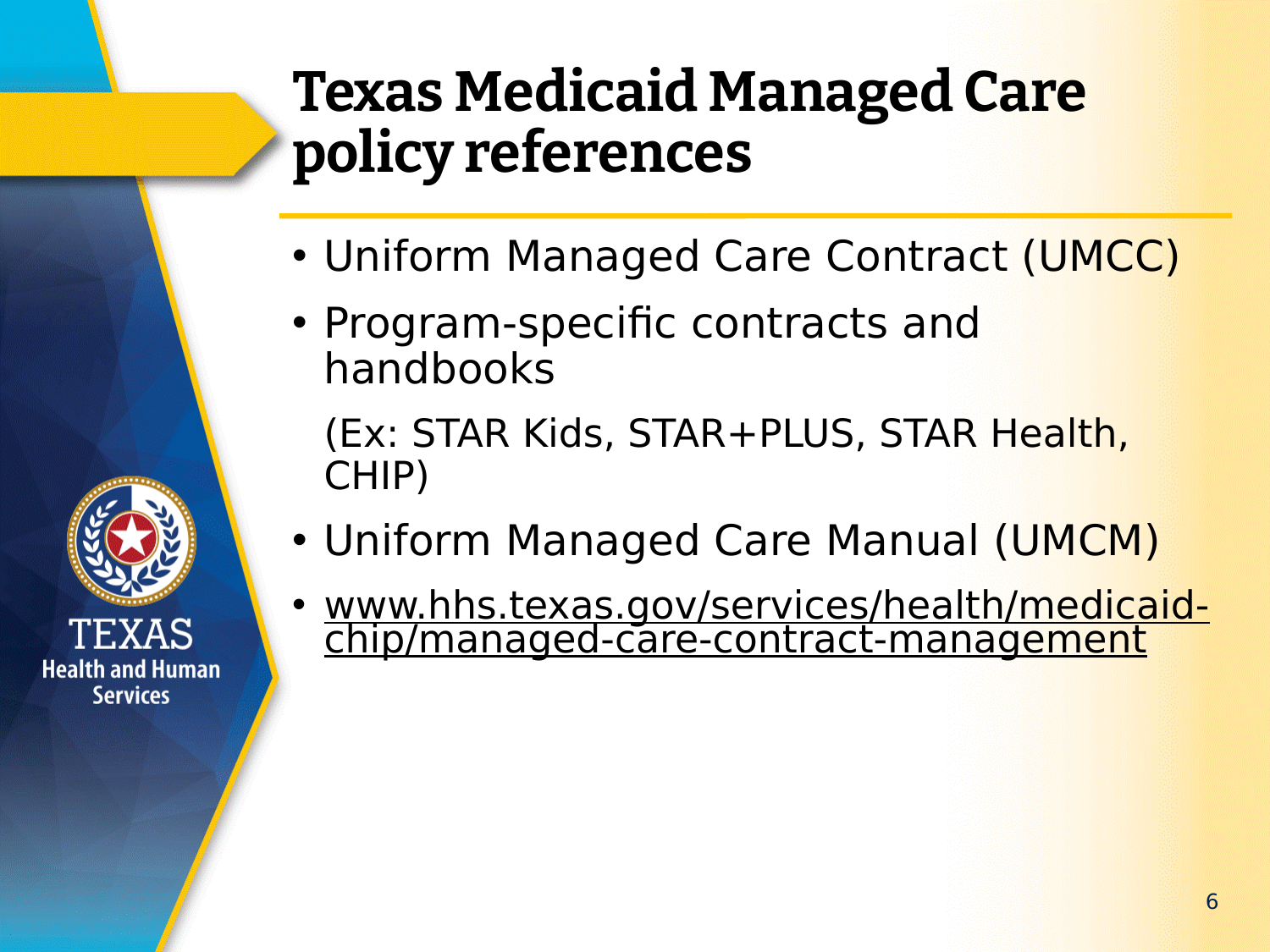

# Texas Medicaid Managed Care policy references
Uniform Managed Care Contract (UMCC)
Program-specific contracts and handbooks
(Ex: STAR Kids, STAR+PLUS, STAR Health, CHIP)
Uniform Managed Care Manual (UMCM)
www.hhs.texas.gov/services/health/medicaid-chip/managed-care-contract-management

6